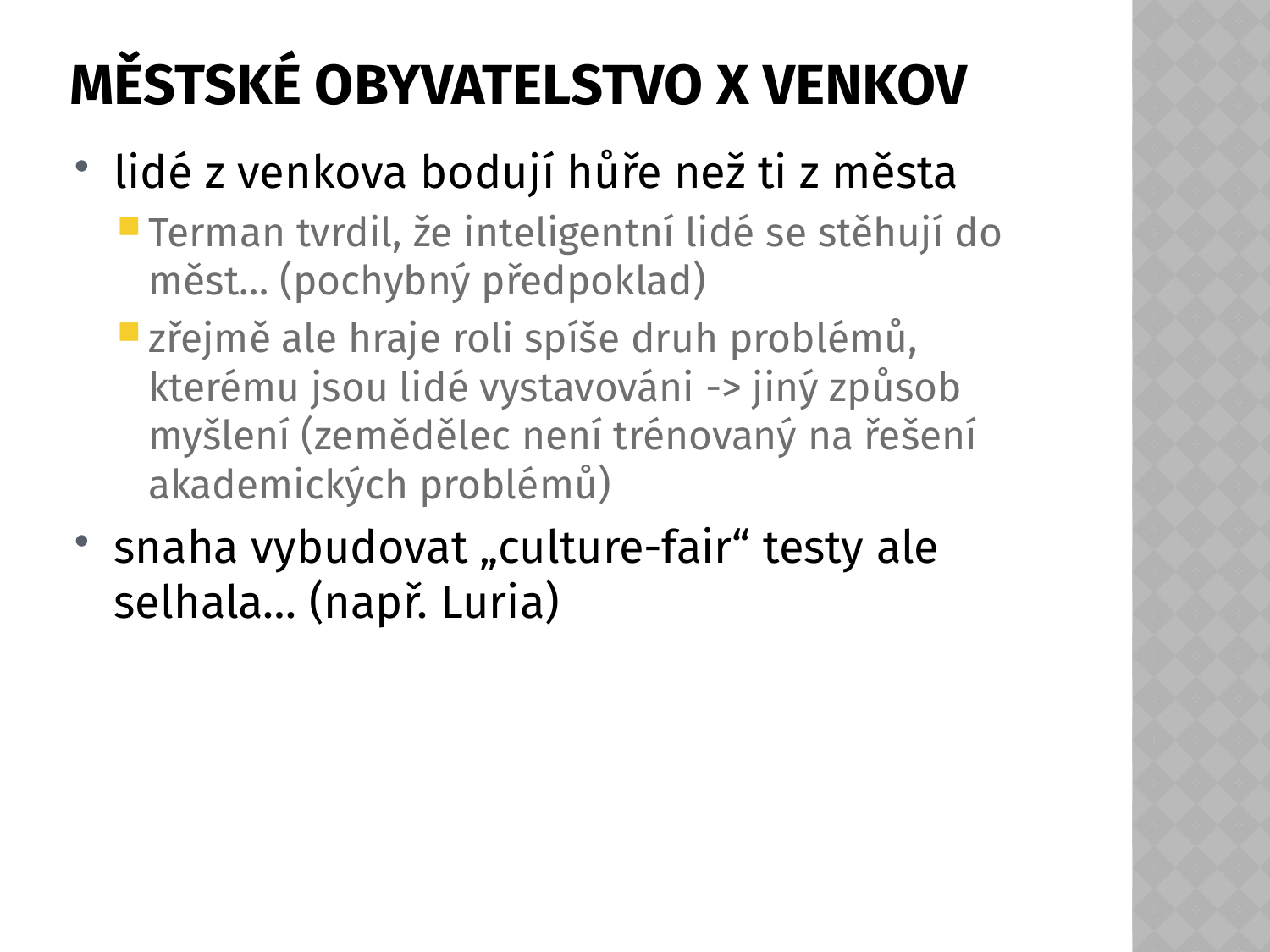

# Městské obyvatelstvo x venkov
lidé z venkova bodují hůře než ti z města
Terman tvrdil, že inteligentní lidé se stěhují do měst… (pochybný předpoklad)
zřejmě ale hraje roli spíše druh problémů, kterému jsou lidé vystavováni -> jiný způsob myšlení (zemědělec není trénovaný na řešení akademických problémů)
snaha vybudovat „culture-fair“ testy ale selhala… (např. Luria)